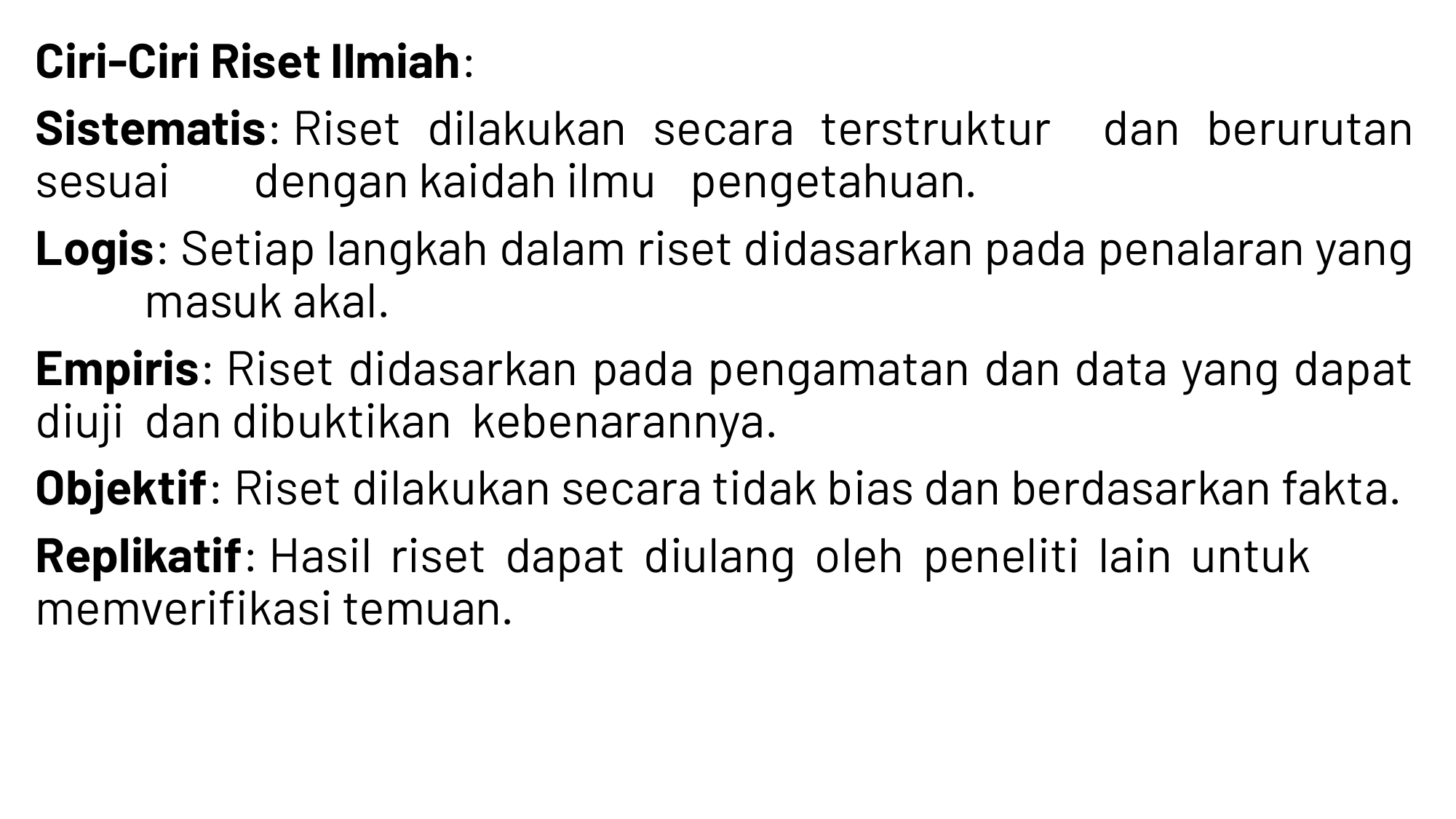

#
Ciri-Ciri Riset Ilmiah:
Sistematis: Riset dilakukan secara terstruktur  dan berurutan sesuai 	dengan kaidah ilmu 	pengetahuan.
Logis: Setiap langkah dalam riset didasarkan pada penalaran yang 	masuk akal.
Empiris: Riset didasarkan pada pengamatan dan data yang dapat diuji 	dan dibuktikan 	kebenarannya.
Objektif: Riset dilakukan secara tidak bias dan berdasarkan fakta.
Replikatif: Hasil riset dapat diulang oleh peneliti lain untuk 	memverifikasi temuan.